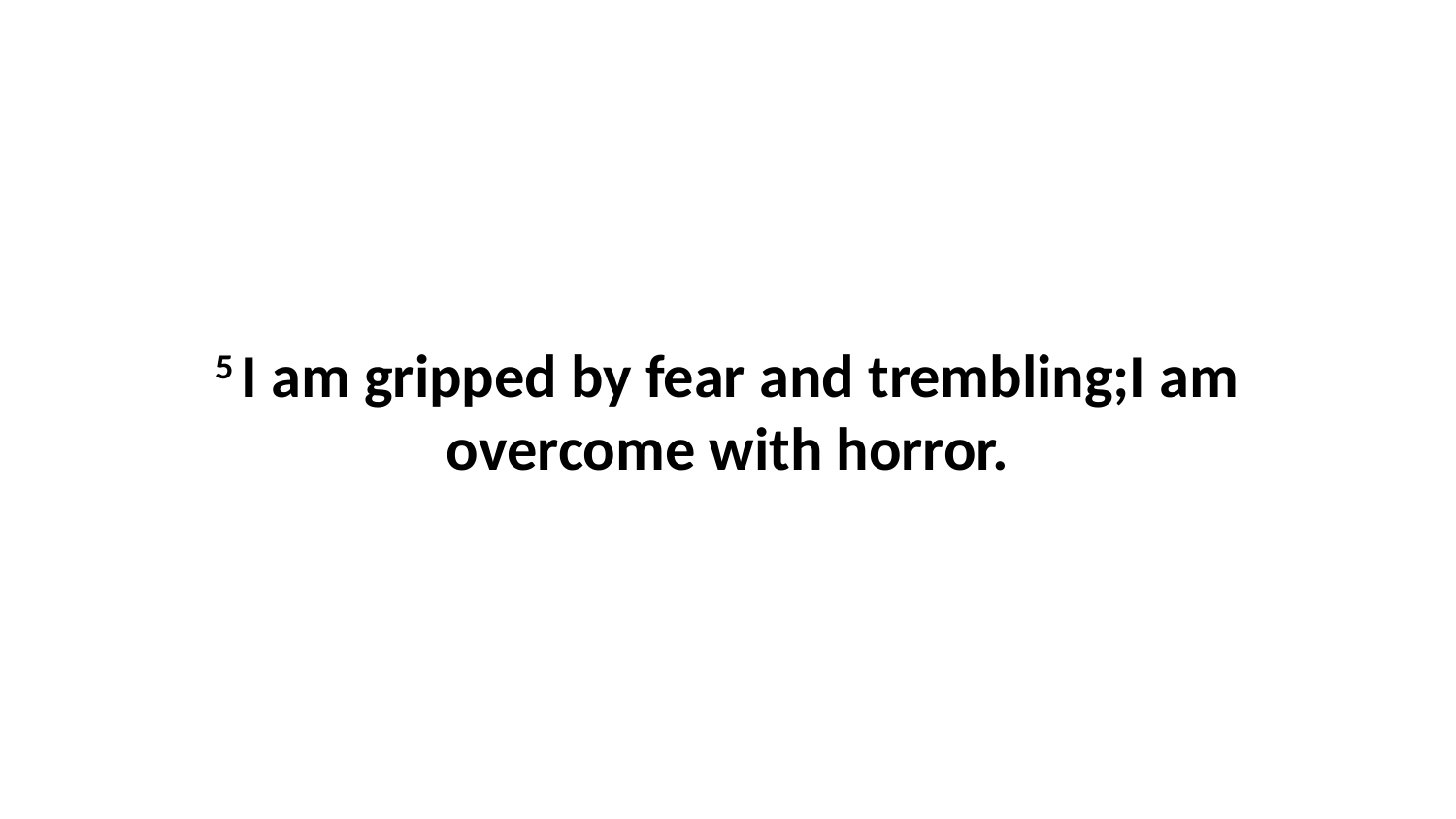

5 I am gripped by fear and trembling;I am overcome with horror.